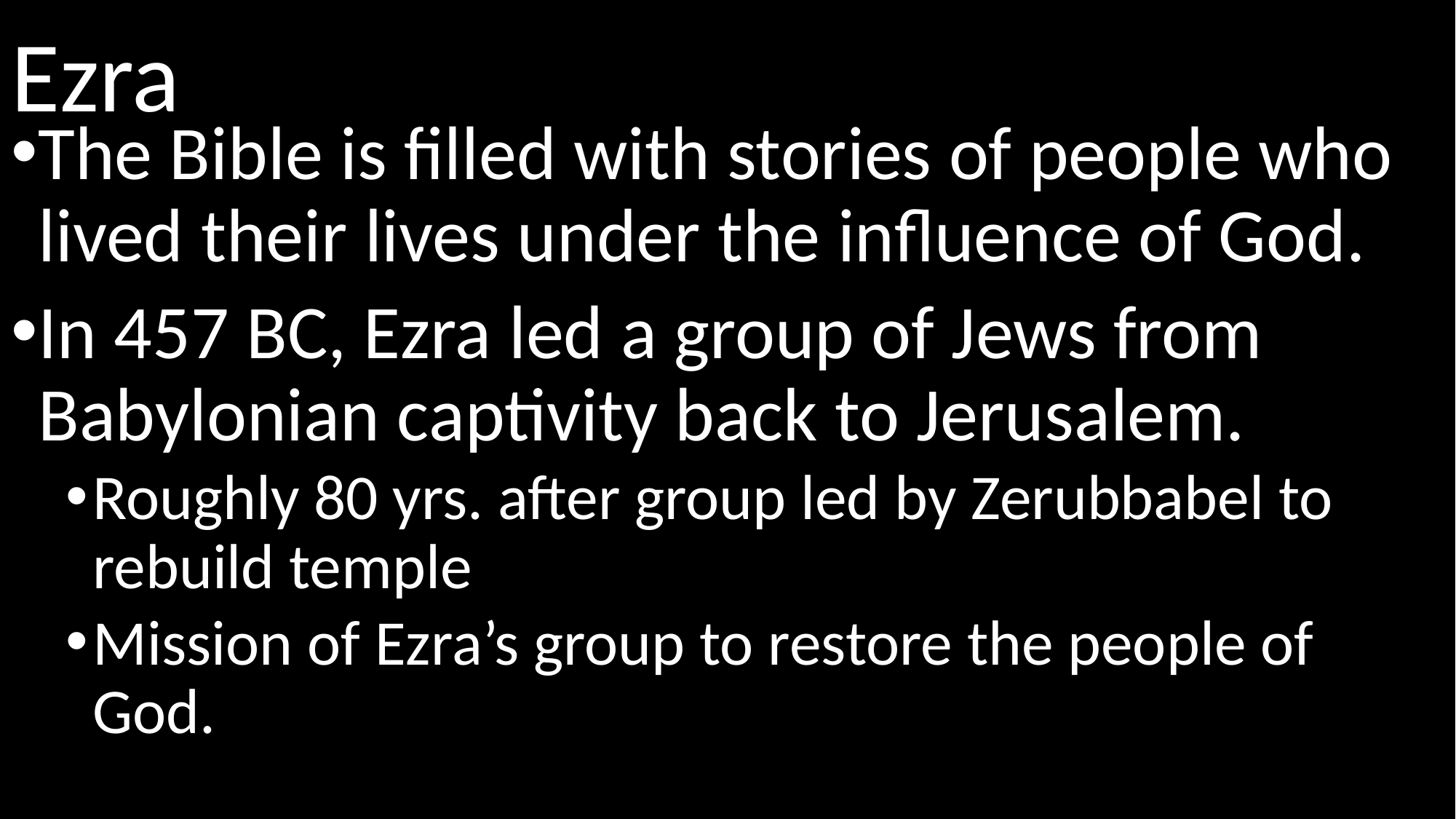

# Ezra
The Bible is filled with stories of people who lived their lives under the influence of God.
In 457 BC, Ezra led a group of Jews from Babylonian captivity back to Jerusalem.
Roughly 80 yrs. after group led by Zerubbabel to rebuild temple
Mission of Ezra’s group to restore the people of God.